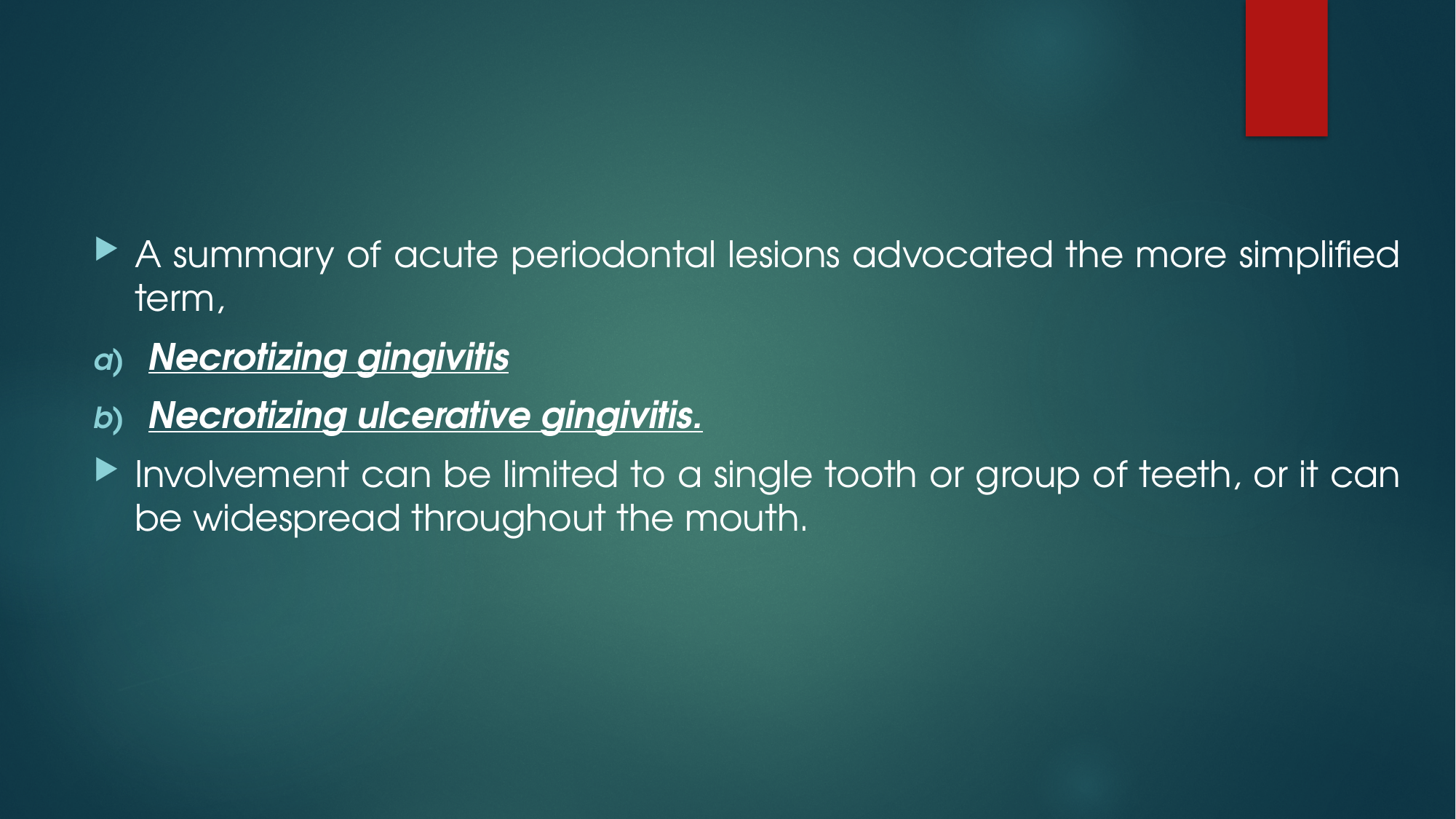

A summary of acute periodontal lesions advocated the more simplified term,
Necrotizing gingivitis
Necrotizing ulcerative gingivitis.
Involvement can be limited to a single tooth or group of teeth, or it can be widespread throughout the mouth.